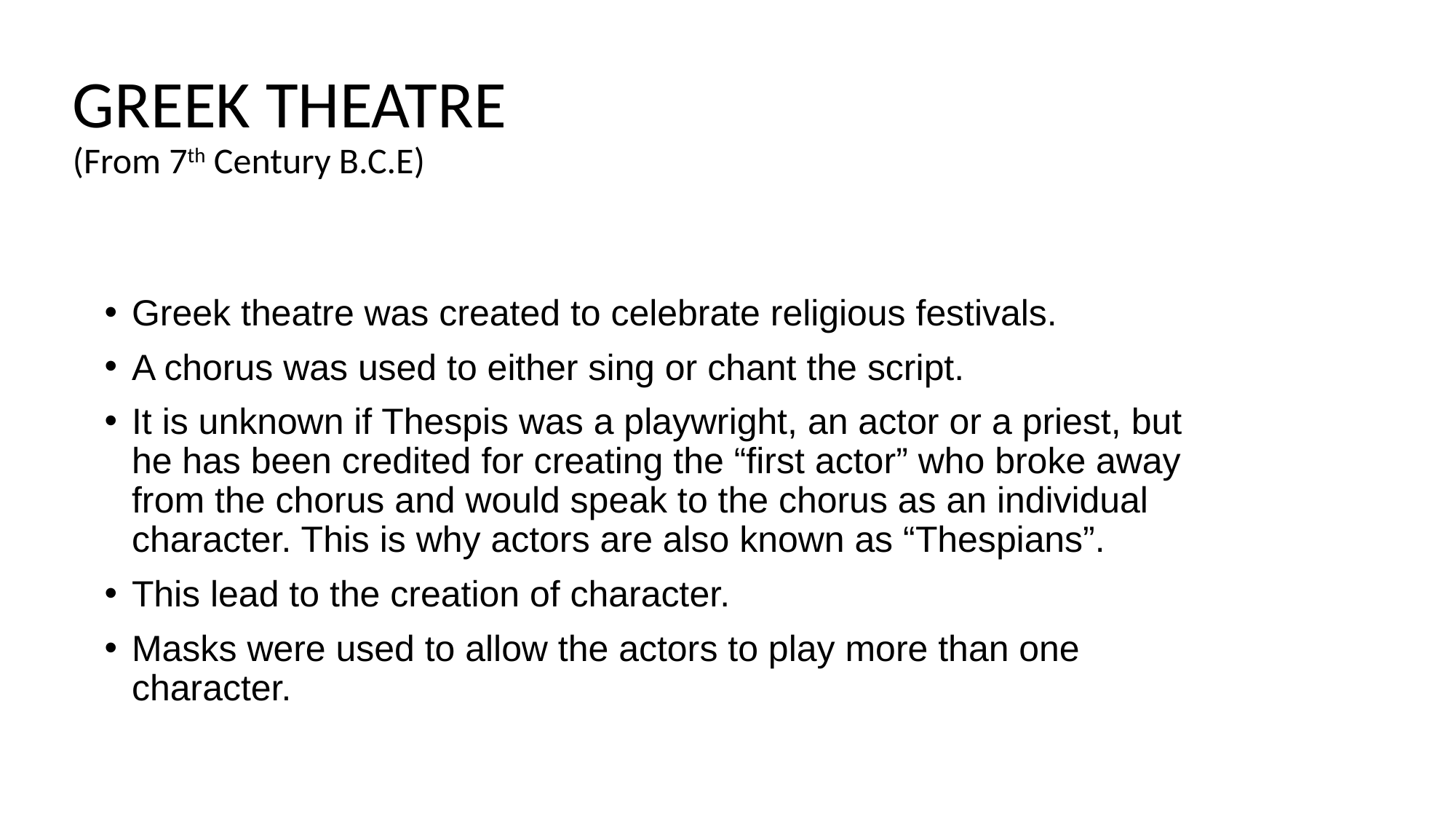

# GREEK THEATRE (From 7th Century B.C.E)

Greek theatre was created to celebrate religious festivals.
A chorus was used to either sing or chant the script.
It is unknown if Thespis was a playwright, an actor or a priest, but he has been credited for creating the “first actor” who broke away from the chorus and would speak to the chorus as an individual character. This is why actors are also known as “Thespians”.
This lead to the creation of character.
Masks were used to allow the actors to play more than one character.